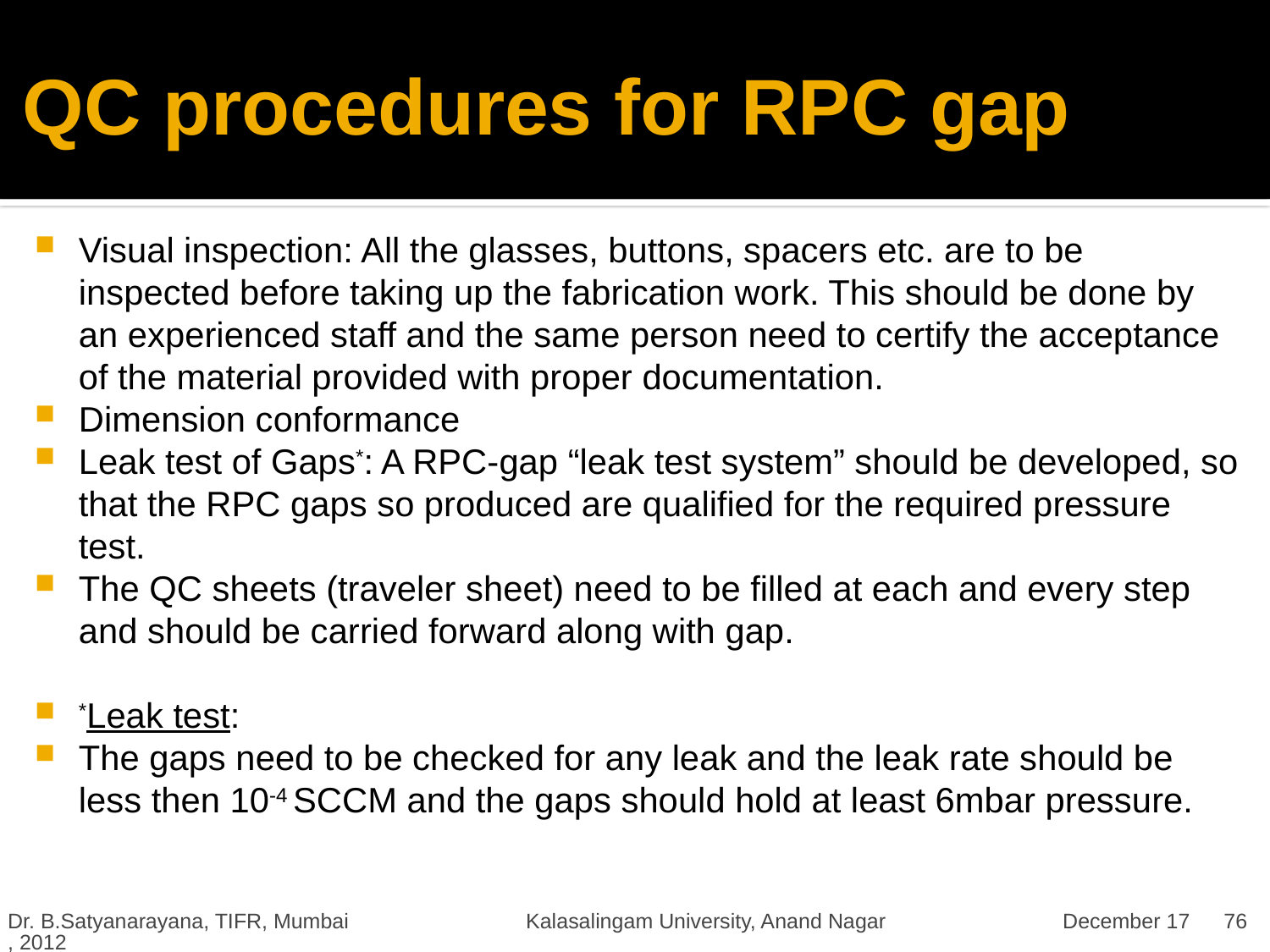

# QC procedures for RPC gap
Visual inspection: All the glasses, buttons, spacers etc. are to be inspected before taking up the fabrication work. This should be done by an experienced staff and the same person need to certify the acceptance of the material provided with proper documentation.
Dimension conformance
Leak test of Gaps*: A RPC-gap “leak test system” should be developed, so that the RPC gaps so produced are qualified for the required pressure test.
The QC sheets (traveler sheet) need to be filled at each and every step and should be carried forward along with gap.

*Leak test:
The gaps need to be checked for any leak and the leak rate should be less then 10-4 SCCM and the gaps should hold at least 6mbar pressure.
Dr. B.Satyanarayana, TIFR, Mumbai                              Kalasalingam University, Anand Nagar                              December 17, 2012
76